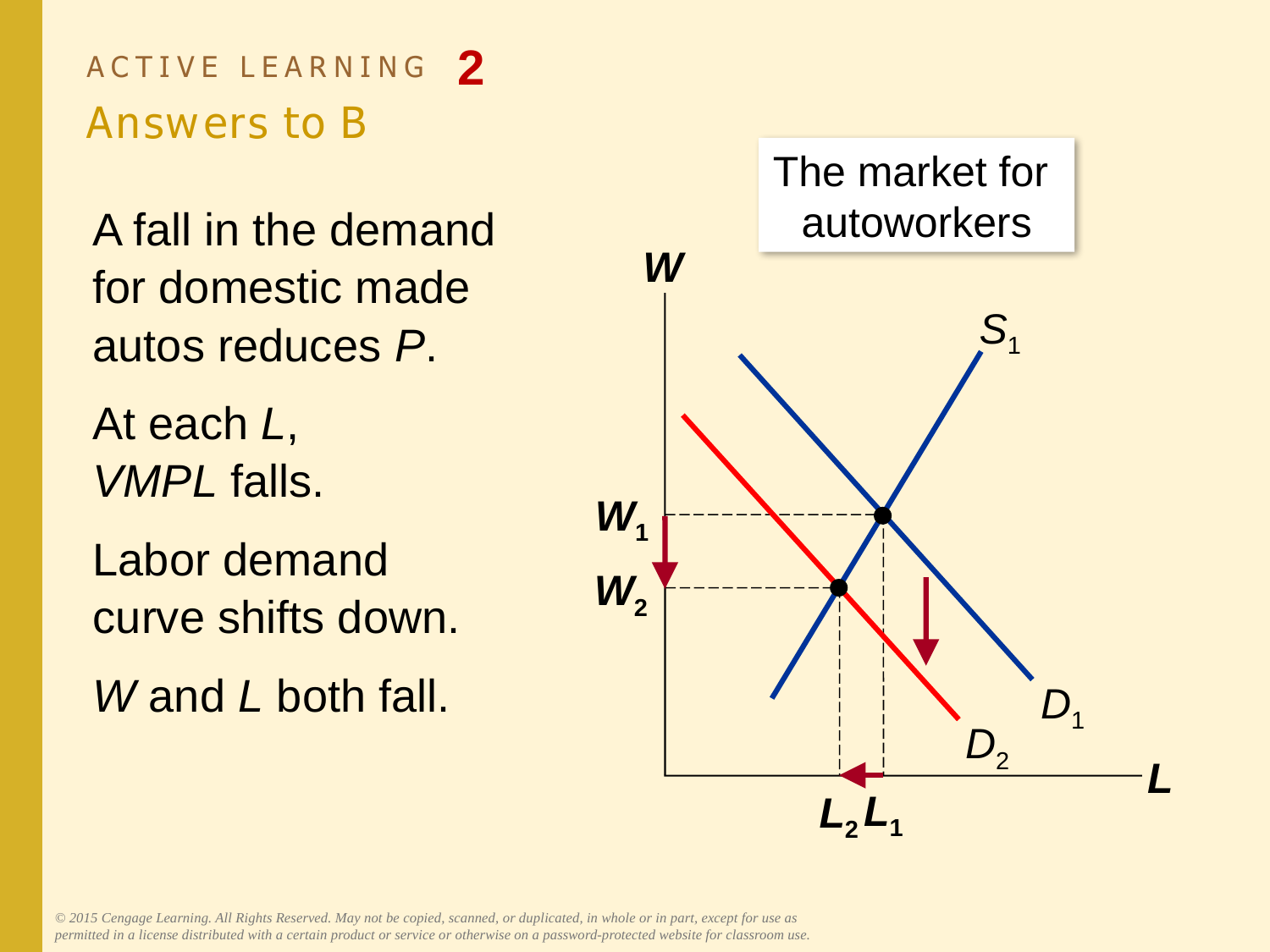

# ACTIVE LEARNING   2 Answers to B
0
The market for
autoworkers
A fall in the demand for domestic made autos reduces P.
At each L,
VMPL falls.
Labor demand curve shifts down.
W and L both fall.
W

L
S1

D1

D2
W1

L1

W2

L2

© 2015 Cengage Learning. All Rights Reserved. May not be copied, scanned, or duplicated, in whole or in part, except for use as permitted in a license distributed with a certain product or service or otherwise on a password-protected website for classroom use.